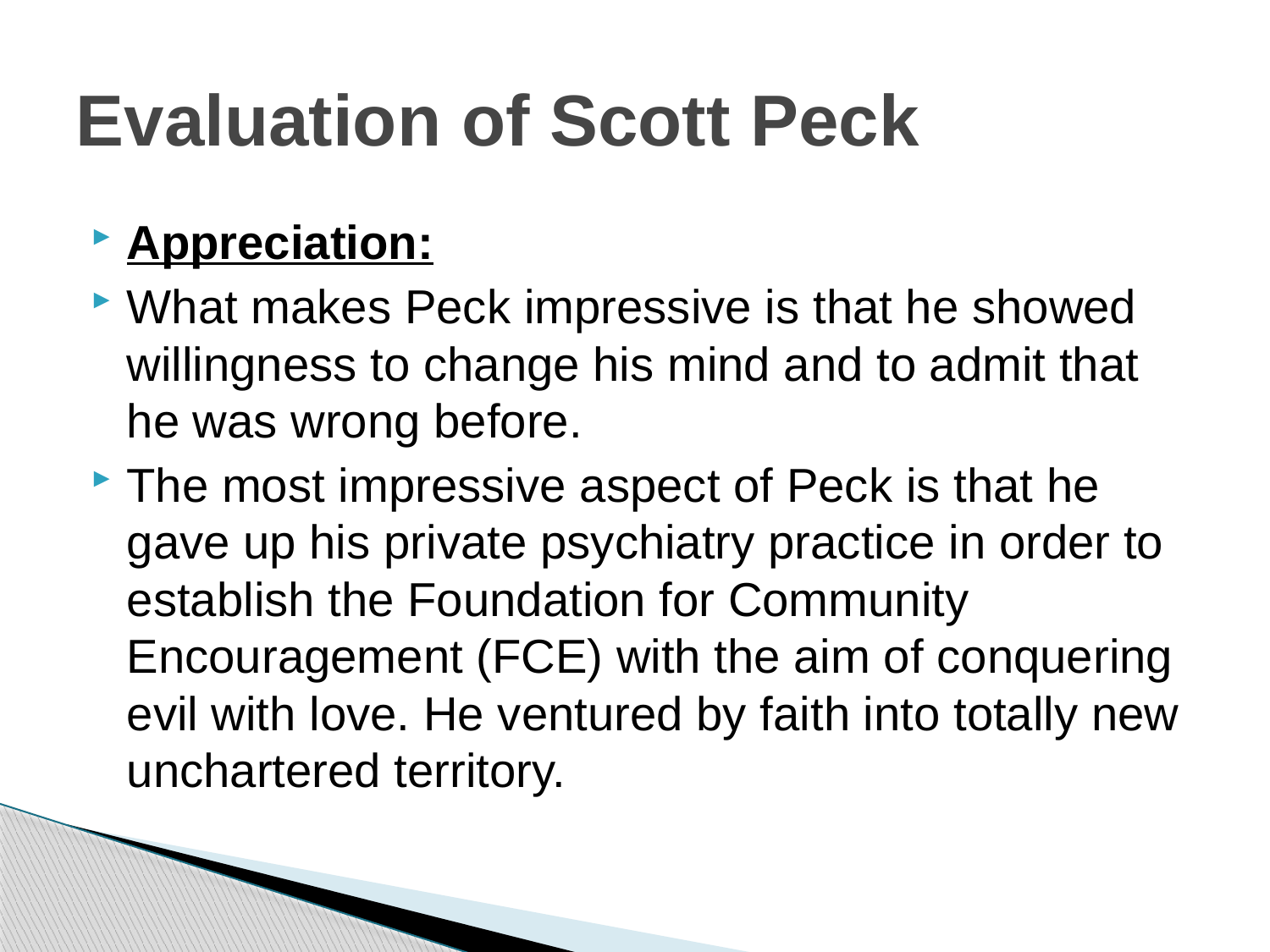

# Evaluation of Scott Peck
Appreciation:
What makes Peck impressive is that he showed willingness to change his mind and to admit that he was wrong before.
The most impressive aspect of Peck is that he gave up his private psychiatry practice in order to establish the Foundation for Community Encouragement (FCE) with the aim of conquering evil with love. He ventured by faith into totally new unchartered territory.